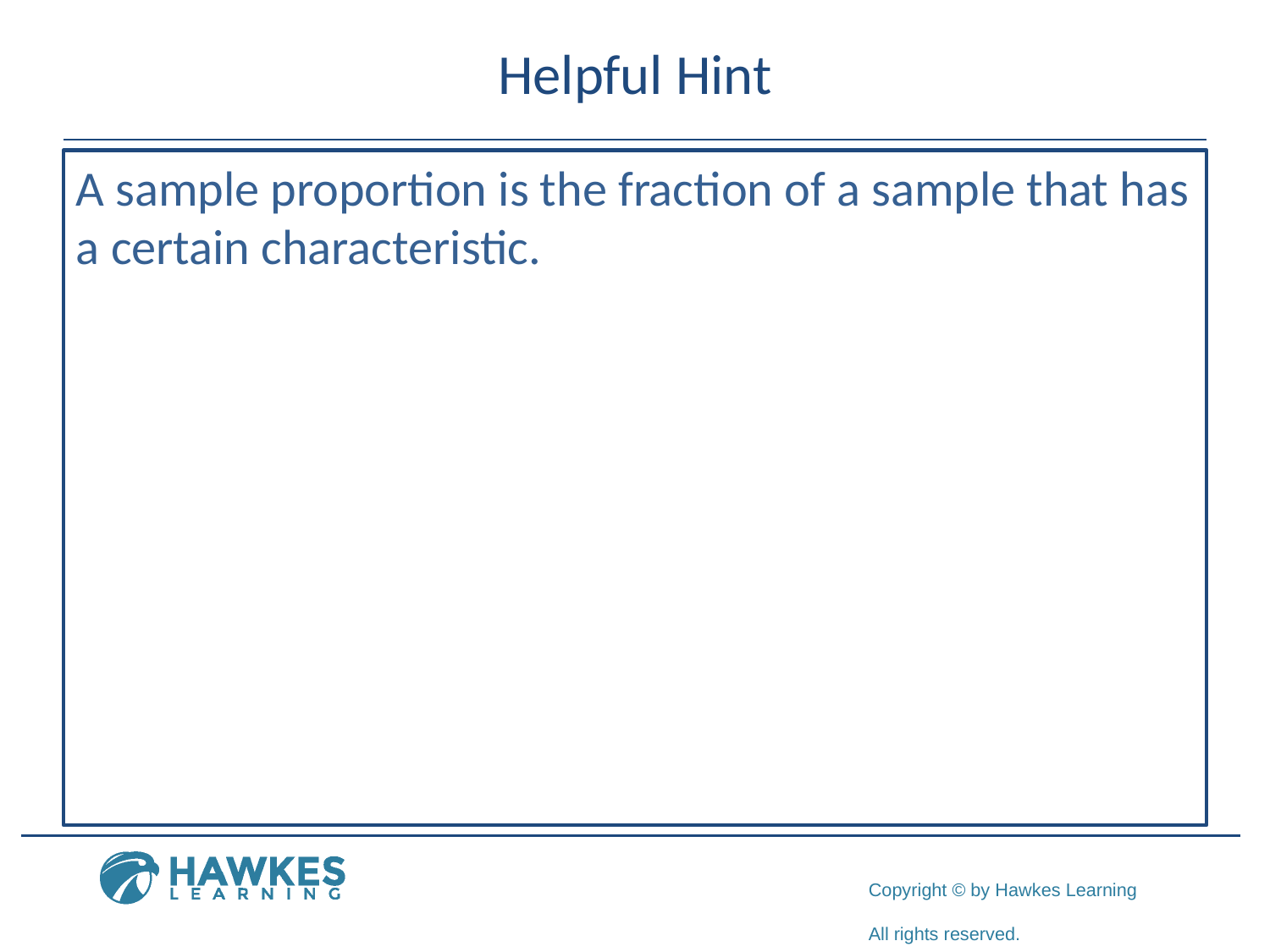

# Helpful Hint
A sample proportion is the fraction of a sample that has a certain characteristic.